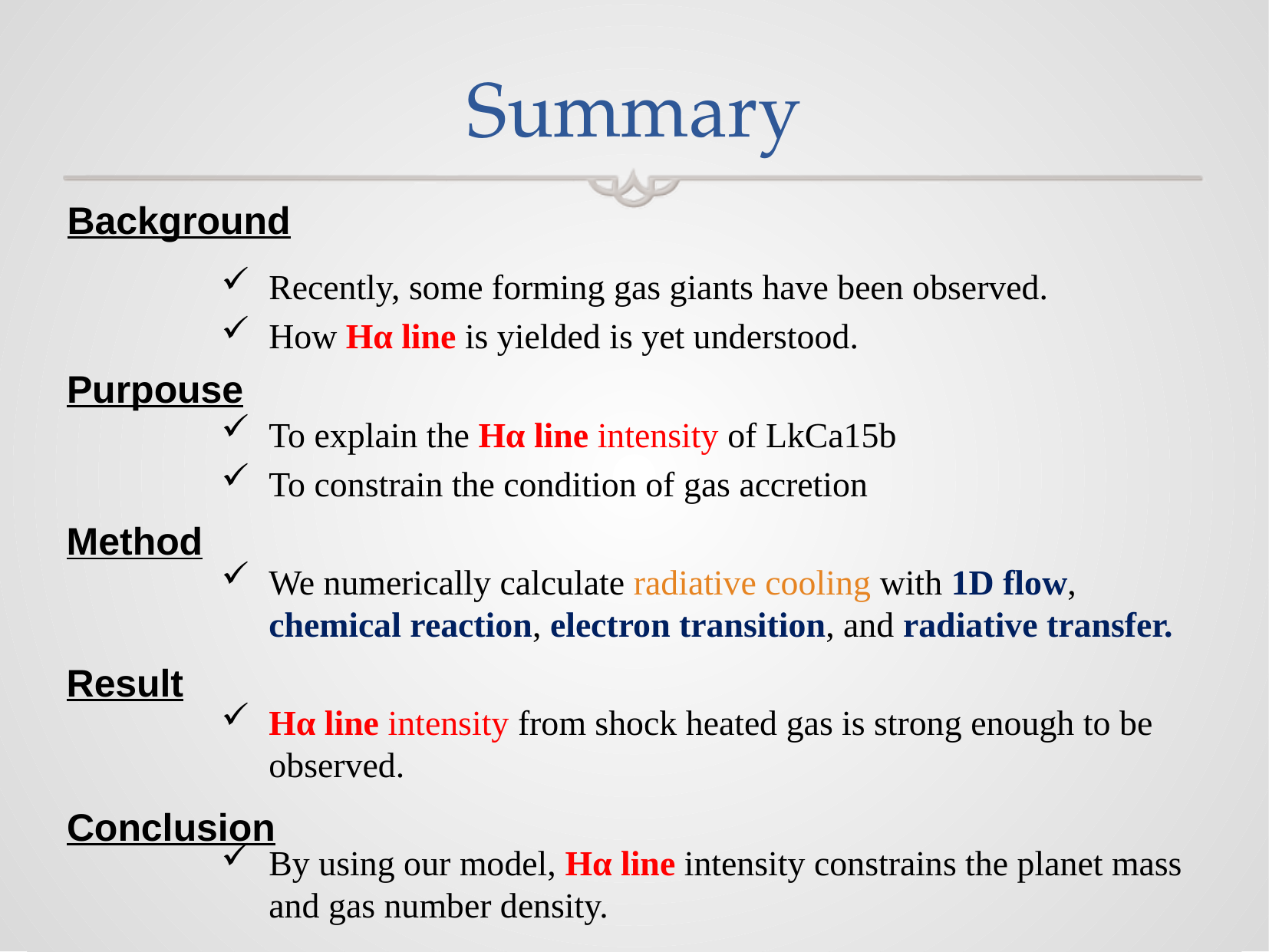

# Summary
Background
Recently, some forming gas giants have been observed.
How Hα line is yielded is yet understood.

To explain the Hα line intensity of LkCa15b
To constrain the condition of gas accretion

We numerically calculate radiative cooling with 1D flow, chemical reaction, electron transition, and radiative transfer.

Hα line intensity from shock heated gas is strong enough to be observed.

By using our model, Hα line intensity constrains the planet mass and gas number density.
Purpouse
Method
Result
Conclusion